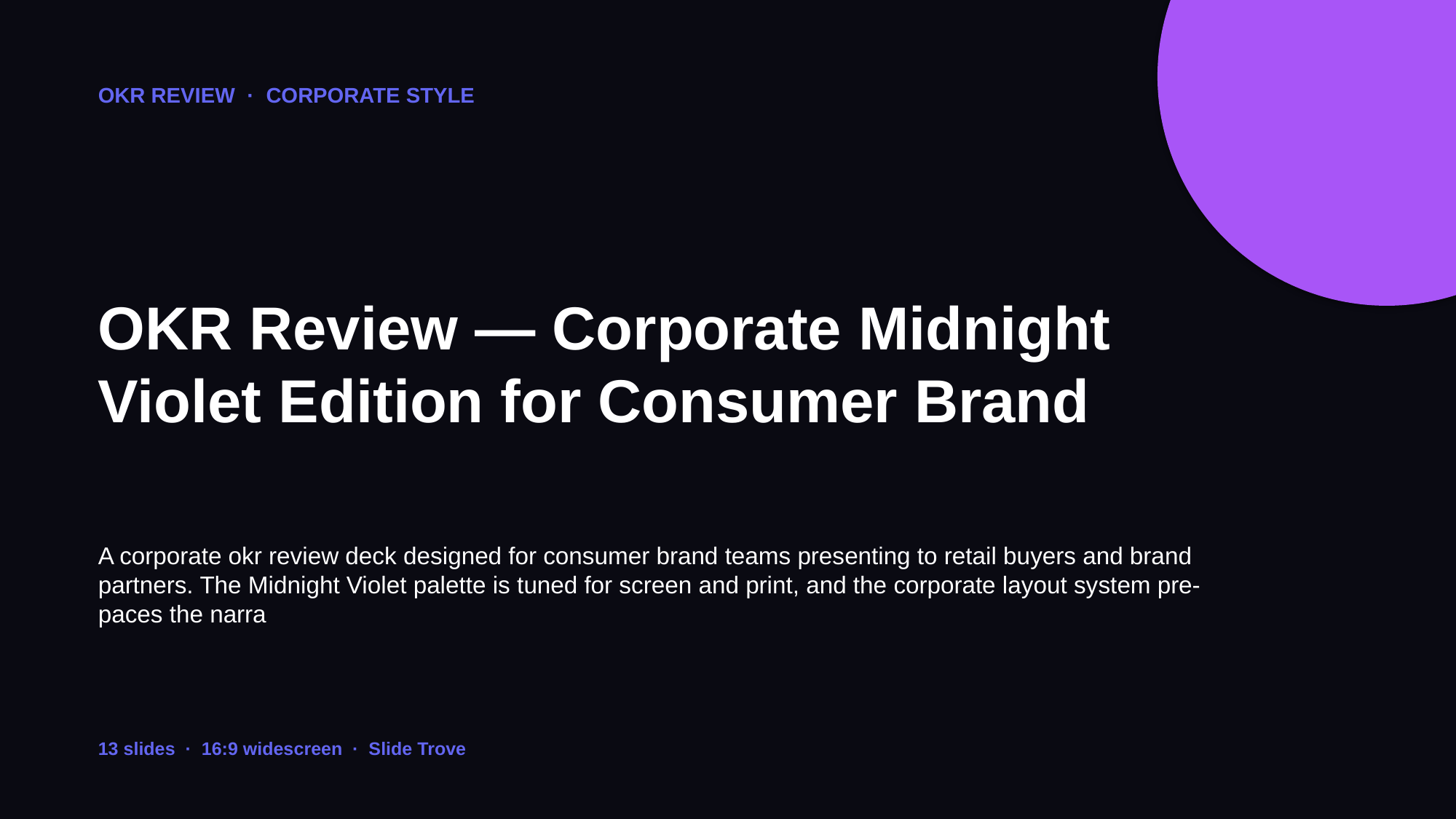

OKR REVIEW  ·  CORPORATE STYLE
OKR Review — Corporate Midnight Violet Edition for Consumer Brand
A corporate okr review deck designed for consumer brand teams presenting to retail buyers and brand partners. The Midnight Violet palette is tuned for screen and print, and the corporate layout system pre-paces the narra
13 slides  ·  16:9 widescreen  ·  Slide Trove